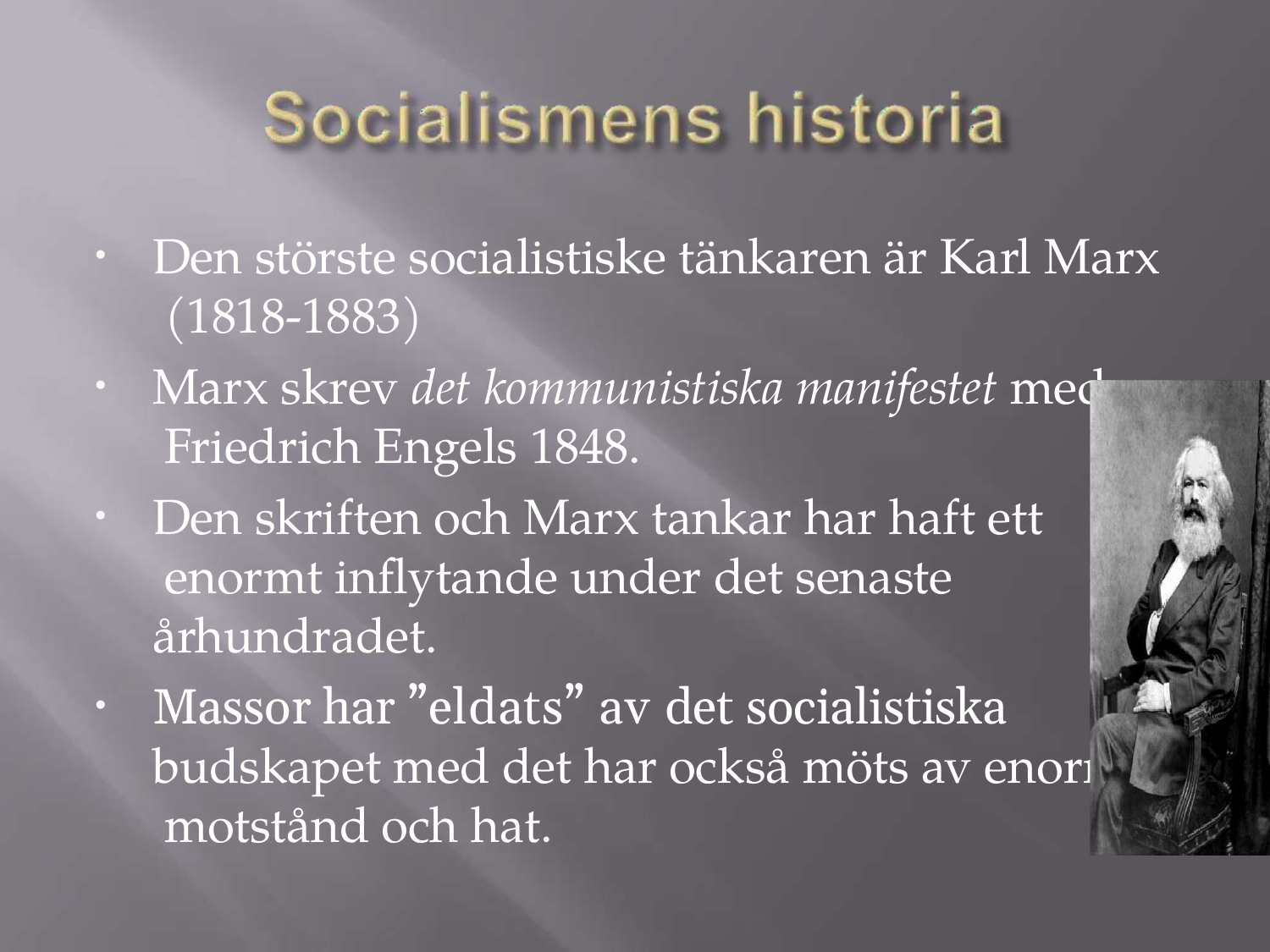

Den störste socialistiske tänkaren är Karl Marx  (1818-1883)
Marx skrev det kommunistiska manifestet med  Friedrich Engels 1848.
Den skriften och Marx tankar har haft ett  enormt inflytande under det senaste  århundradet.
Massor har ”eldats” av det socialistiska  budskapet med det har också möts av enormt  motstånd och hat.